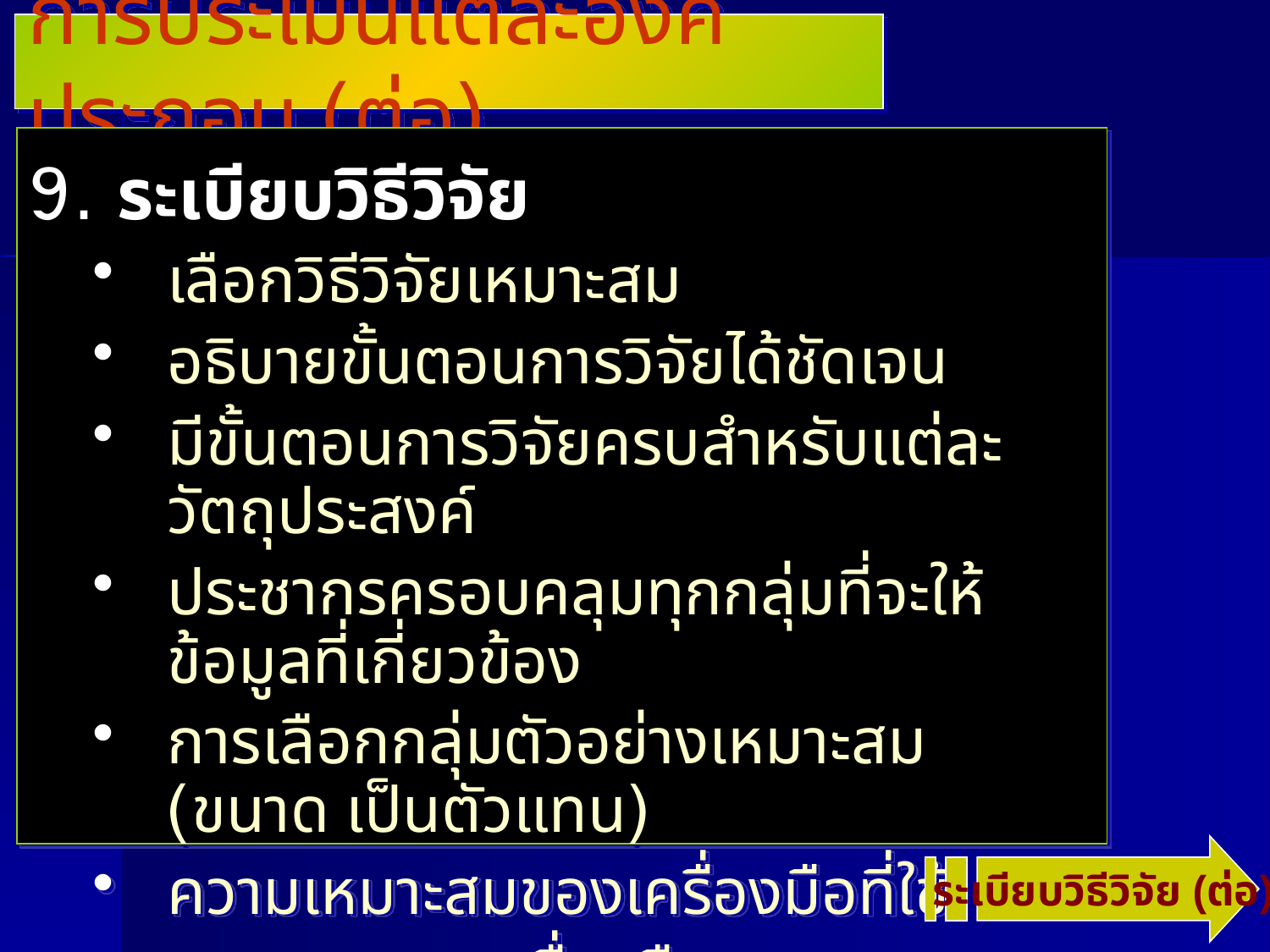

การประเมินแต่ละองค์ประกอบ (ต่อ)

9. ระเบียบวิธีวิจัย
เลือกวิธีวิจัยเหมาะสม
อธิบายขั้นตอนการวิจัยได้ชัดเจน
มีขั้นตอนการวิจัยครบสำหรับแต่ละวัตถุประสงค์
ประชากรครอบคลุมทุกกลุ่มที่จะให้ข้อมูลที่เกี่ยวข้อง
การเลือกกลุ่มตัวอย่างเหมาะสม (ขนาด เป็นตัวแทน)
ความเหมาะสมของเครื่องมือที่ใช้
คุณภาพของเครื่องมือ
ระเบียบวิธีวิจัย (ต่อ)